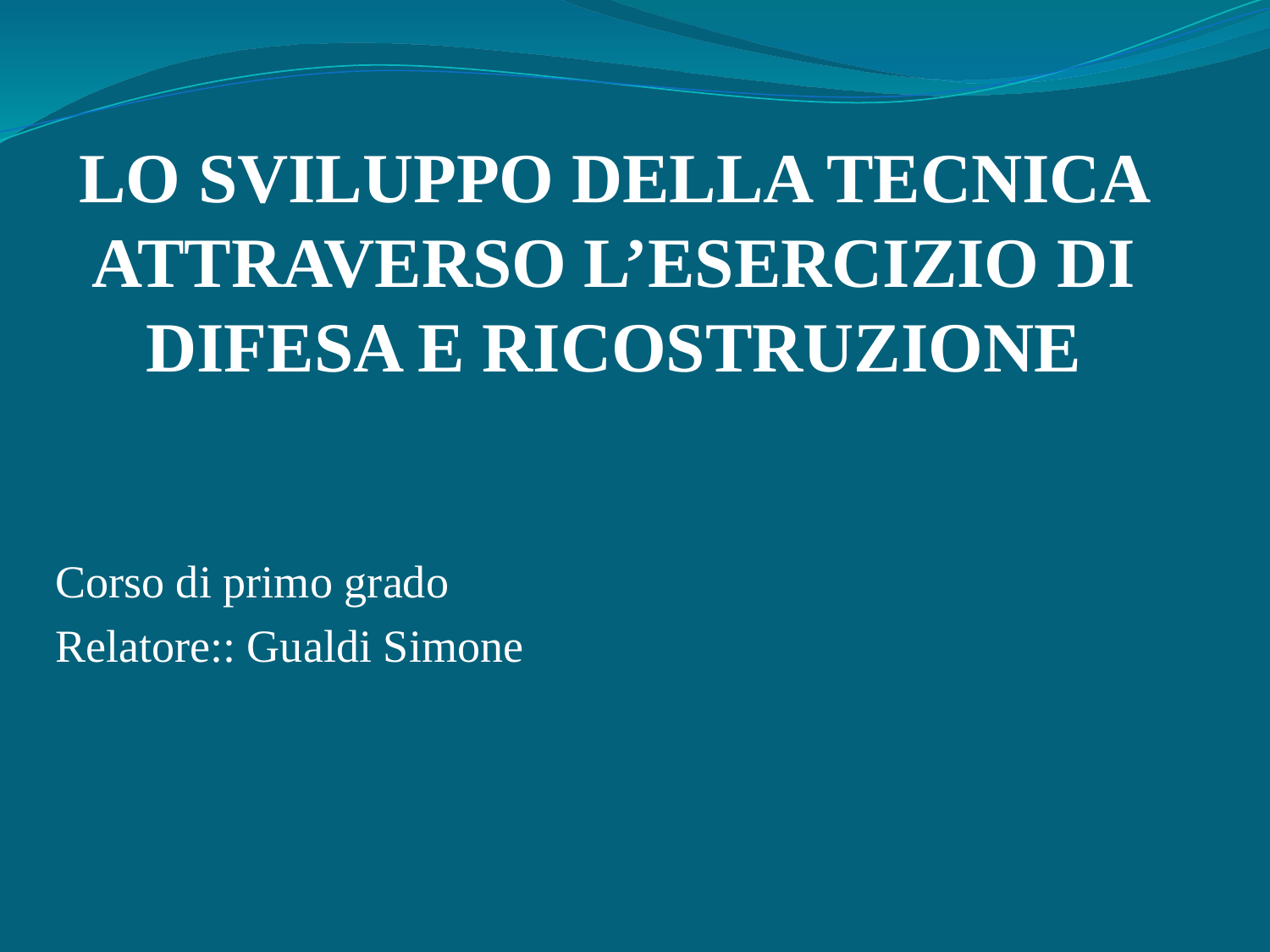

# LO SVILUPPO DELLA TECNICA ATTRAVERSO L’ESERCIZIO DI DIFESA E RICOSTRUZIONE
Corso di primo grado
Relatore:: Gualdi Simone